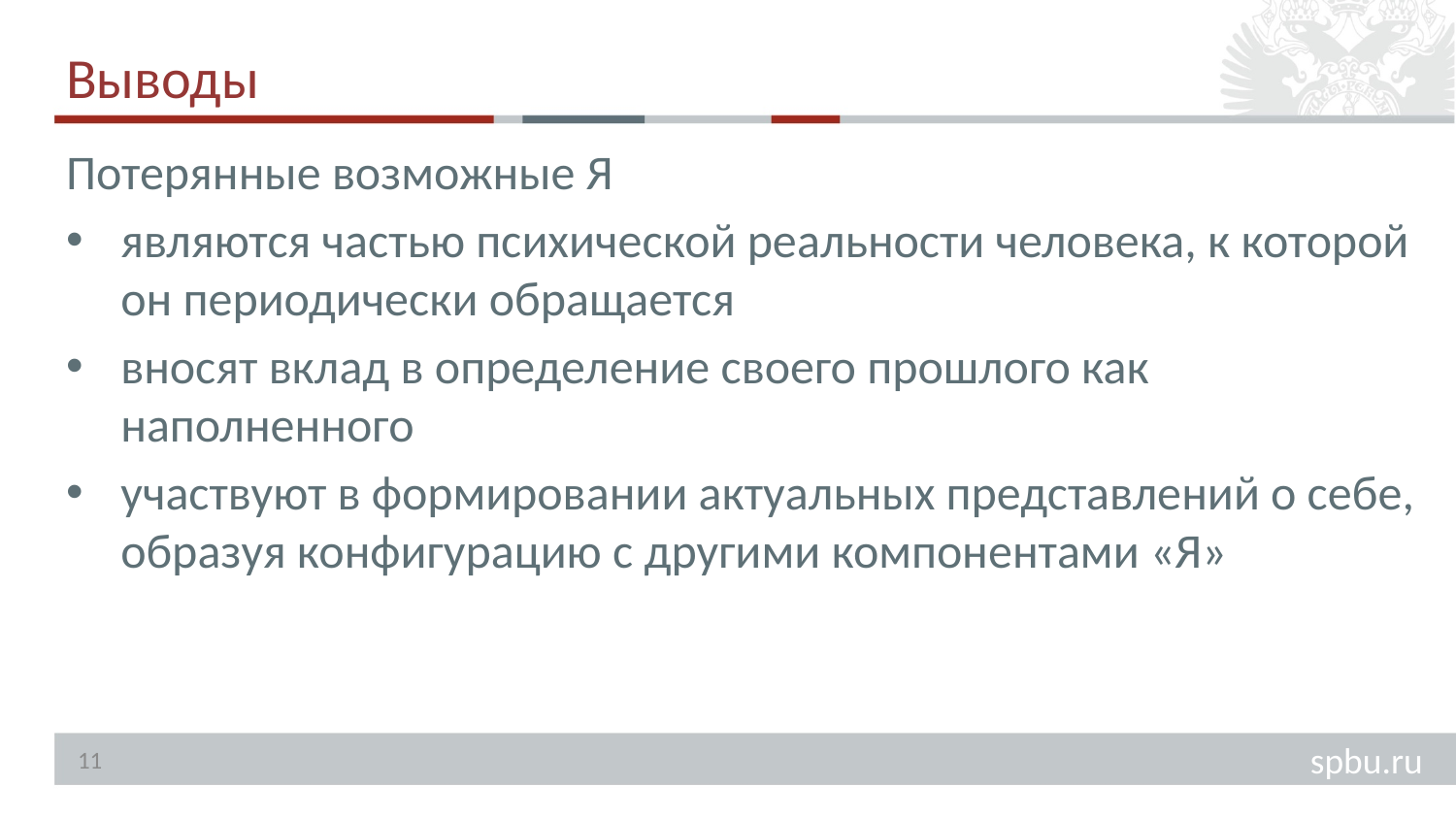

# Выводы
Потерянные возможные Я
являются частью психической реальности человека, к которой он периодически обращается
вносят вклад в определение своего прошлого как наполненного
участвуют в формировании актуальных представлений о себе, образуя конфигурацию с другими компонентами «Я»
11